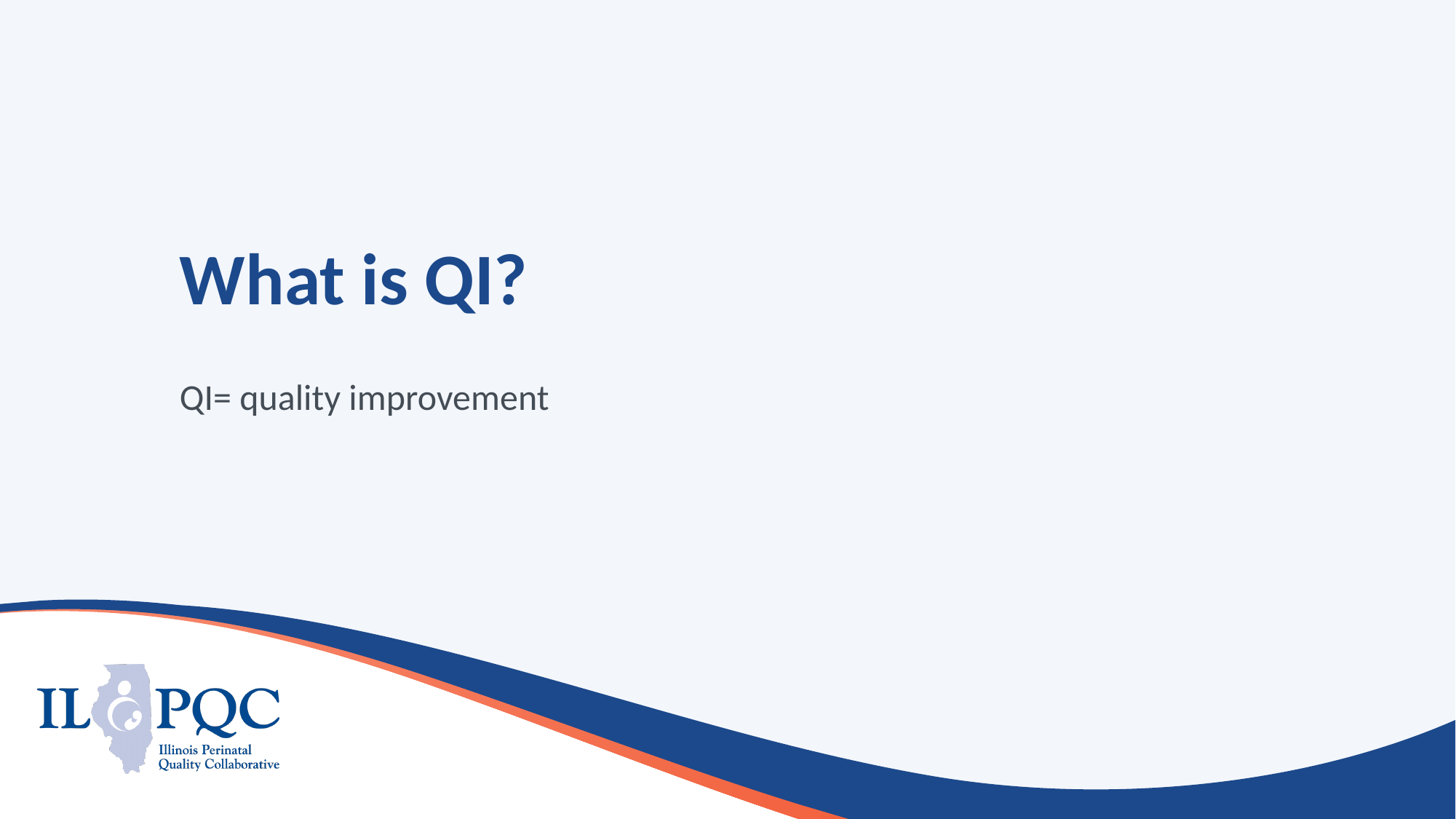

# What is QI?
QI= quality improvement